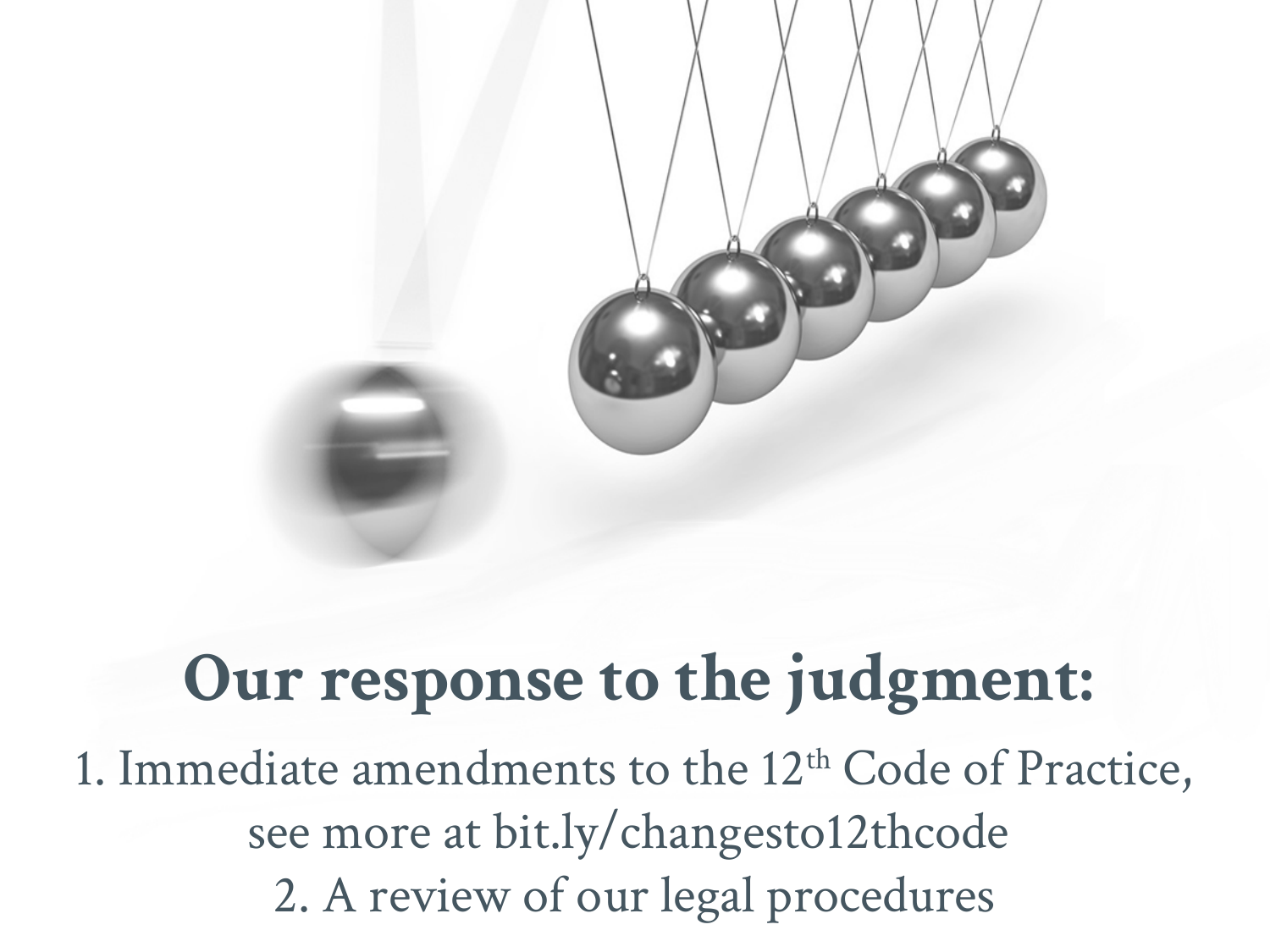

Our response to the judgment:
 1. Immediate amendments to the 12th Code of Practice,
see more at bit.ly/changesto12thcode
2. A review of our legal procedures